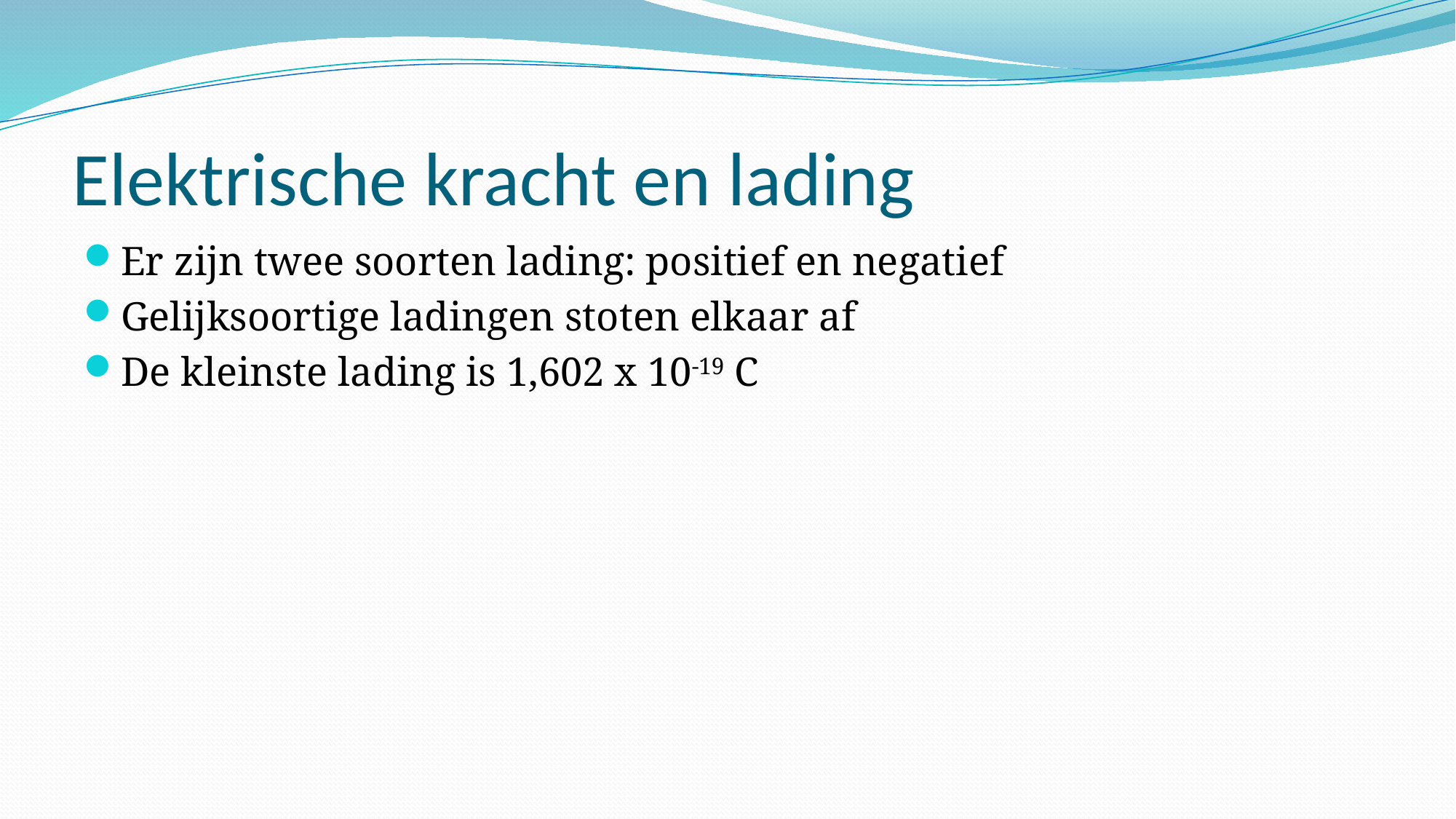

# Elektrische kracht en lading
Er zijn twee soorten lading: positief en negatief
Gelijksoortige ladingen stoten elkaar af
De kleinste lading is 1,602 x 10-19 C